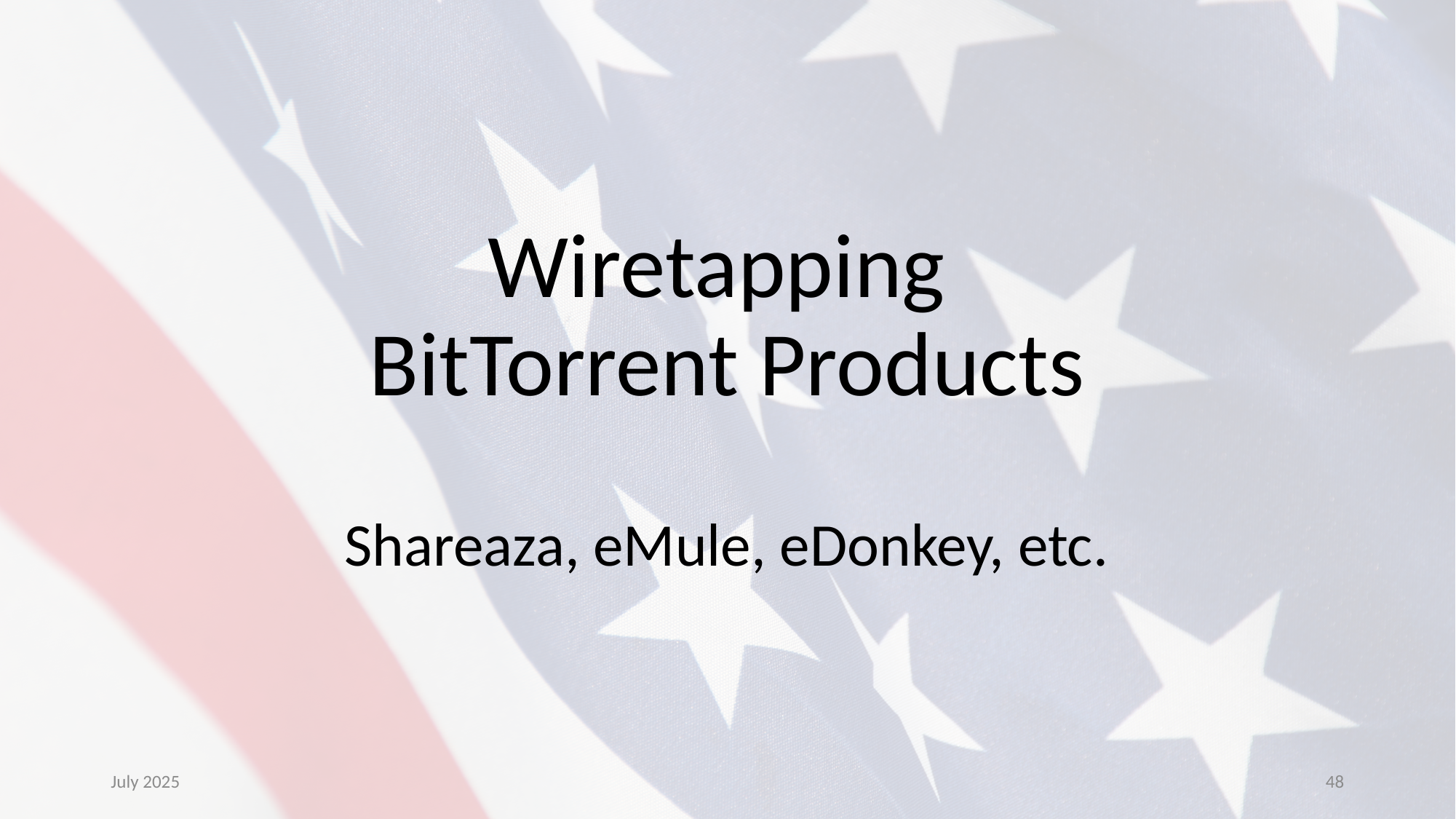

# Wiretapping BitTorrent Products Shareaza, eMule, eDonkey, etc.
July 2025
48